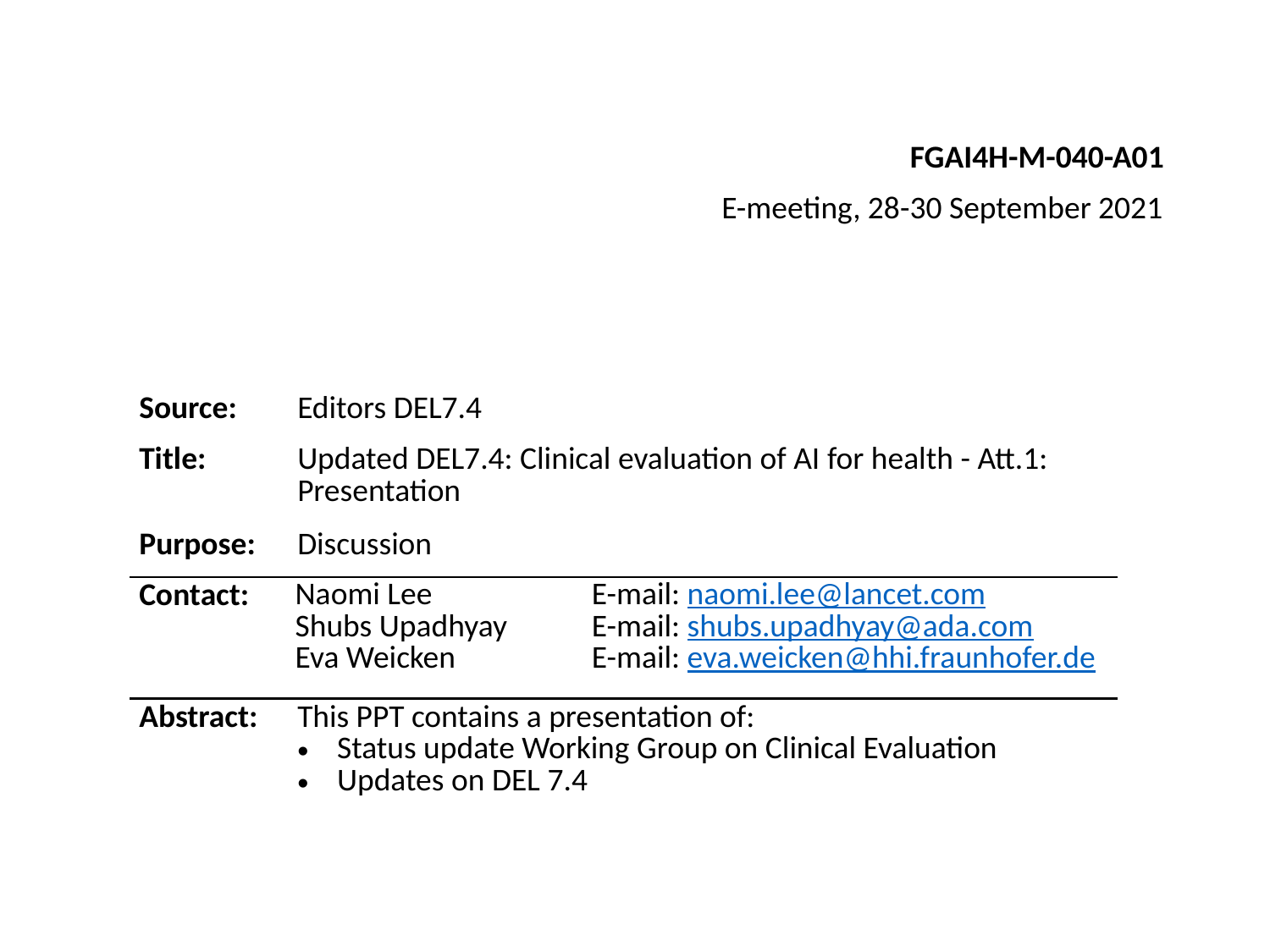

FGAI4H-M-040-A01
E-meeting, 28-30 September 2021
| Source: | Editors DEL7.4 |  |
| --- | --- | --- |
| Title: | Updated DEL7.4: Clinical evaluation of AI for health - Att.1: Presentation |  |
| Purpose: | Discussion |  |
| Contact: | Naomi Lee Shubs Upadhyay Eva Weicken | E-mail: naomi.lee@lancet.com E-mail: shubs.upadhyay@ada.com E-mail: eva.weicken@hhi.fraunhofer.de |
| Abstract: | This PPT contains a presentation of: Status update Working Group on Clinical Evaluation Updates on DEL 7.4 |  |